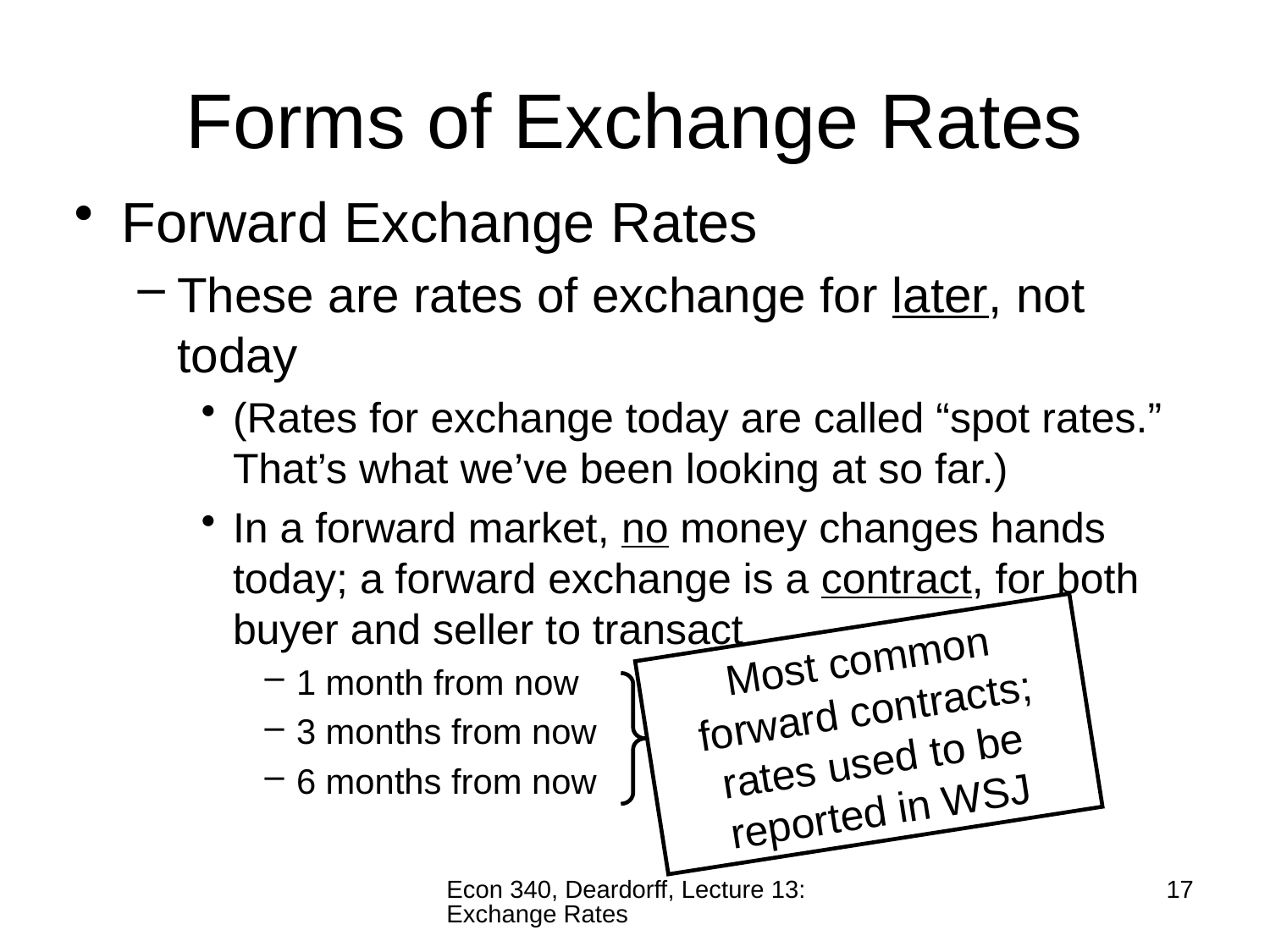

# Forms of Exchange Rates
Forward Exchange Rates
These are rates of exchange for later, not today
(Rates for exchange today are called “spot rates.”  That’s what we’ve been looking at so far.)
In a forward market, no money changes hands today; a forward exchange is a contract, for both buyer and seller to transact
1 month from now
3 months from now
6 months from now
Most common forward contracts; rates used to be reported in WSJ

Econ 340, Deardorff, Lecture 13:  Exchange Rates
17